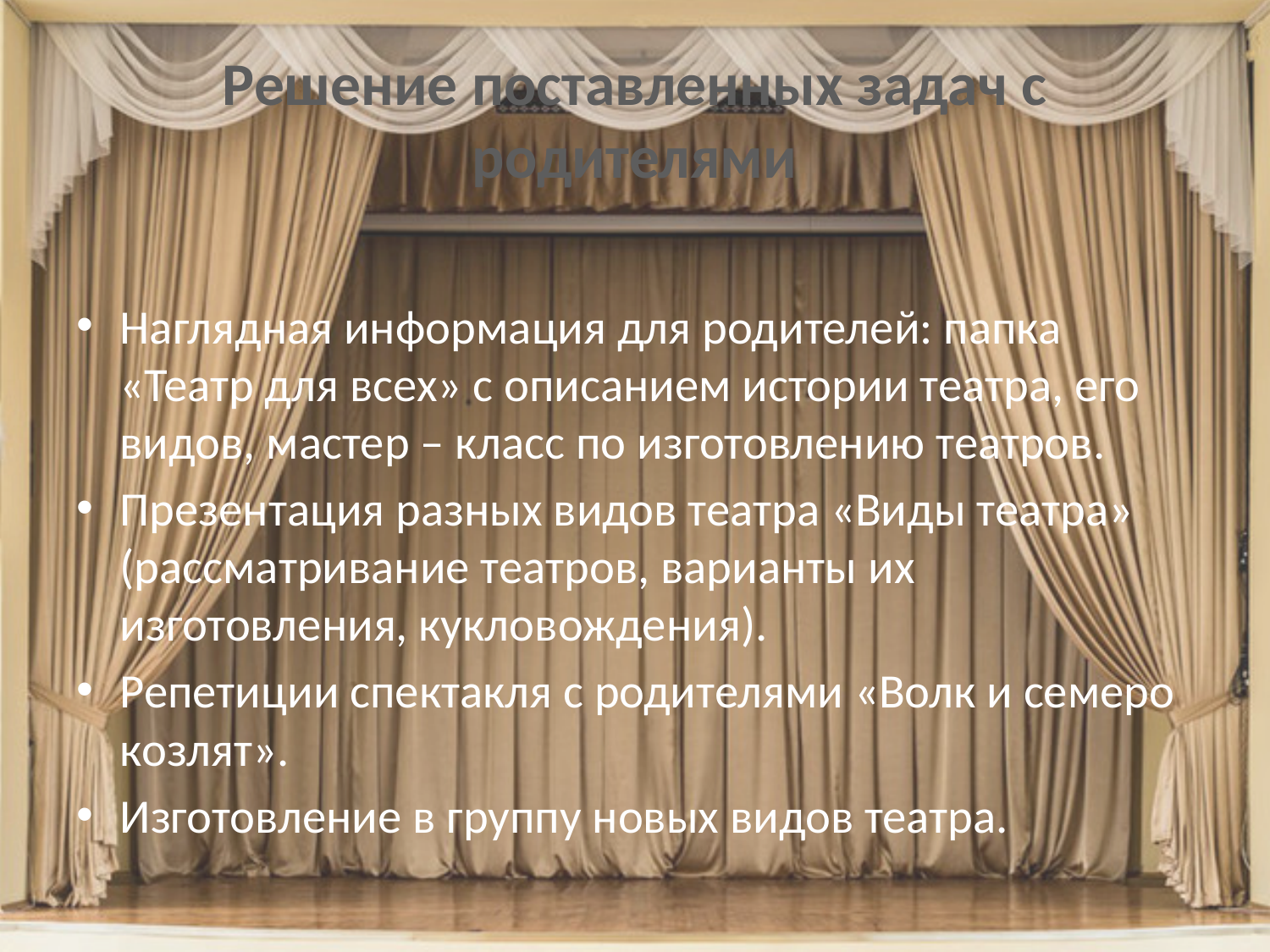

# Решение поставленных задач с родителями

Наглядная информация для родителей: папка «Театр для всех» с описанием истории театра, его видов, мастер – класс по изготовлению театров.
Презентация разных видов театра «Виды театра» (рассматривание театров, варианты их изготовления, кукловождения).
Репетиции спектакля с родителями «Волк и семеро козлят».
Изготовление в группу новых видов театра.